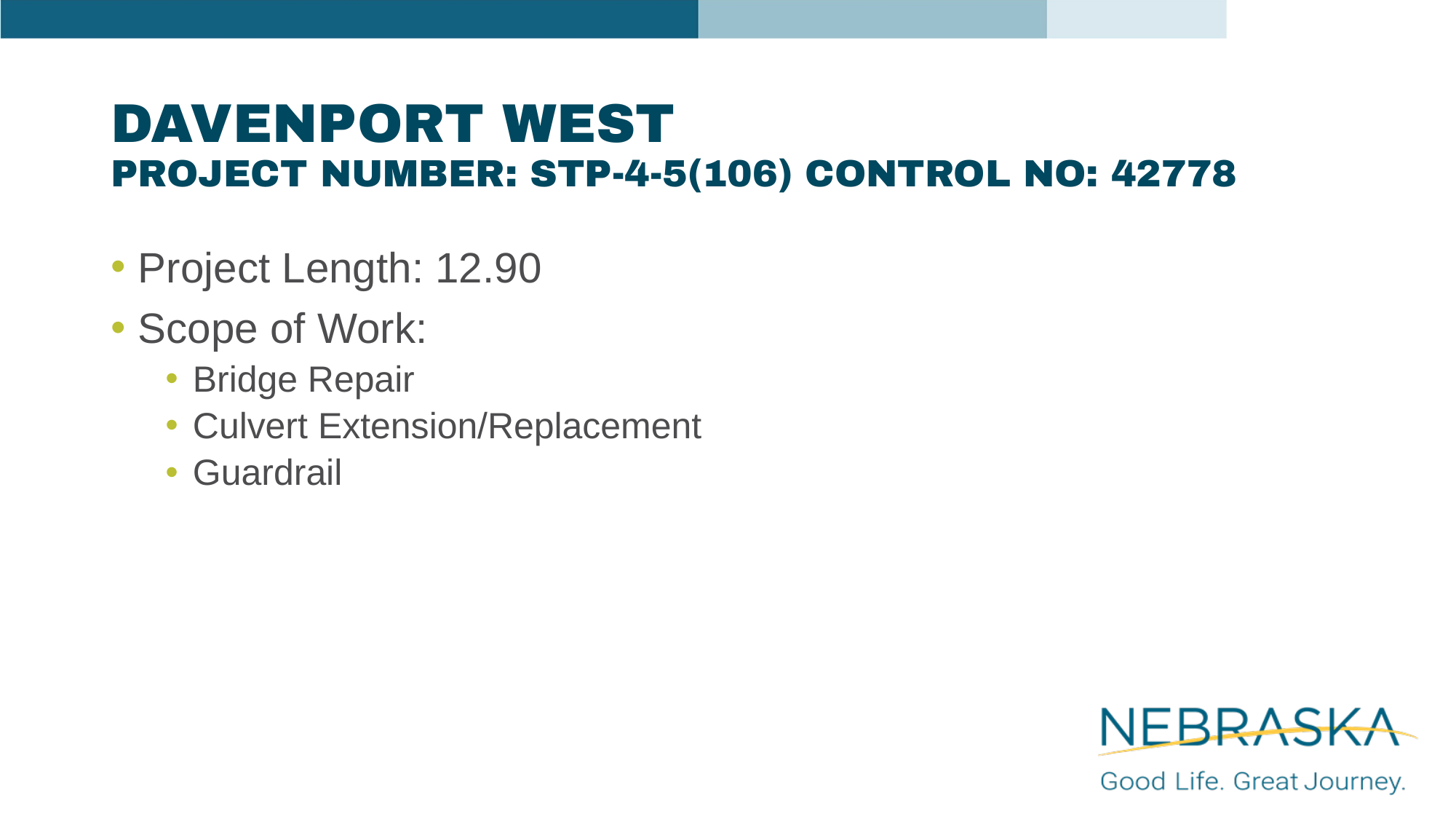

# Davenport West Project Number: STP-4-5(106) Control No: 42778
Project Length: 12.90
Scope of Work:
Bridge Repair
Culvert Extension/Replacement
Guardrail